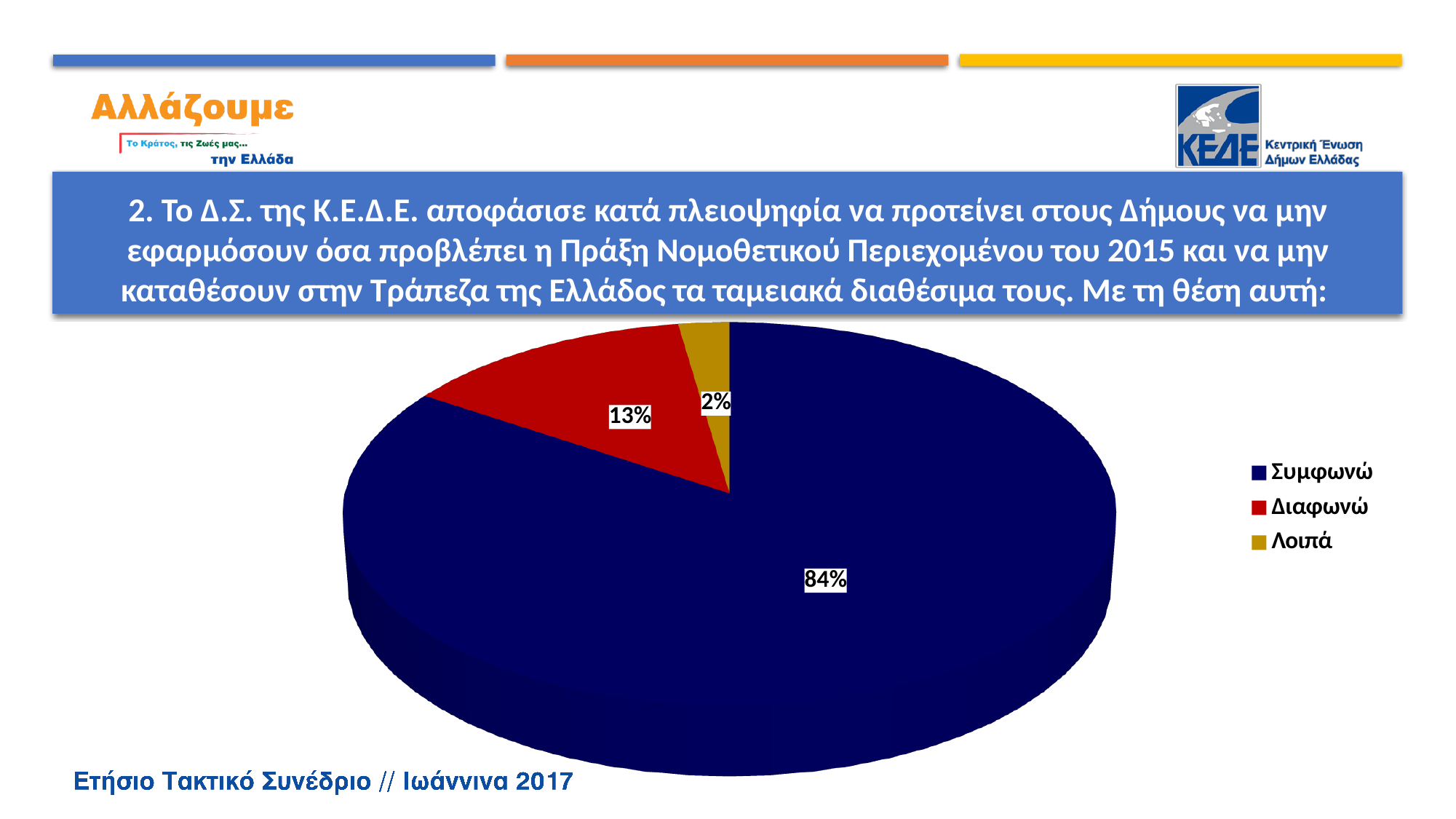

# 2. Το Δ.Σ. της Κ.Ε.Δ.Ε. αποφάσισε κατά πλειοψηφία να προτείνει στους Δήμους να μην εφαρμόσουν όσα προβλέπει η Πράξη Νομοθετικού Περιεχομένου του 2015 και να μην καταθέσουν στην Τράπεζα της Ελλάδος τα ταμειακά διαθέσιμα τους. Με τη θέση αυτή:

[unsupported chart]